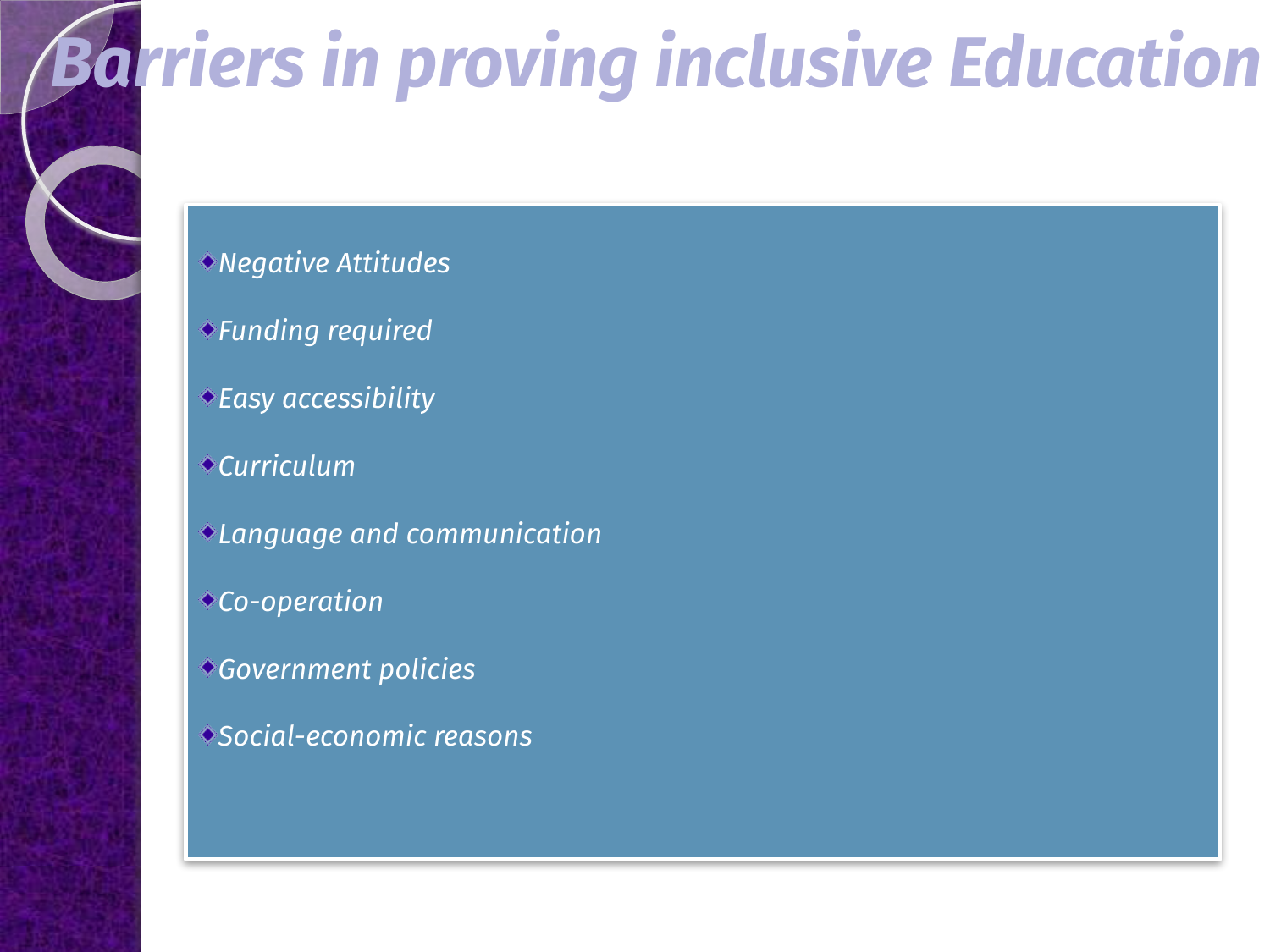

Barriers in proving inclusive Education
Negative Attitudes
Funding required
Easy accessibility
Curriculum
Language and communication
Co-operation
Government policies
Social-economic reasons